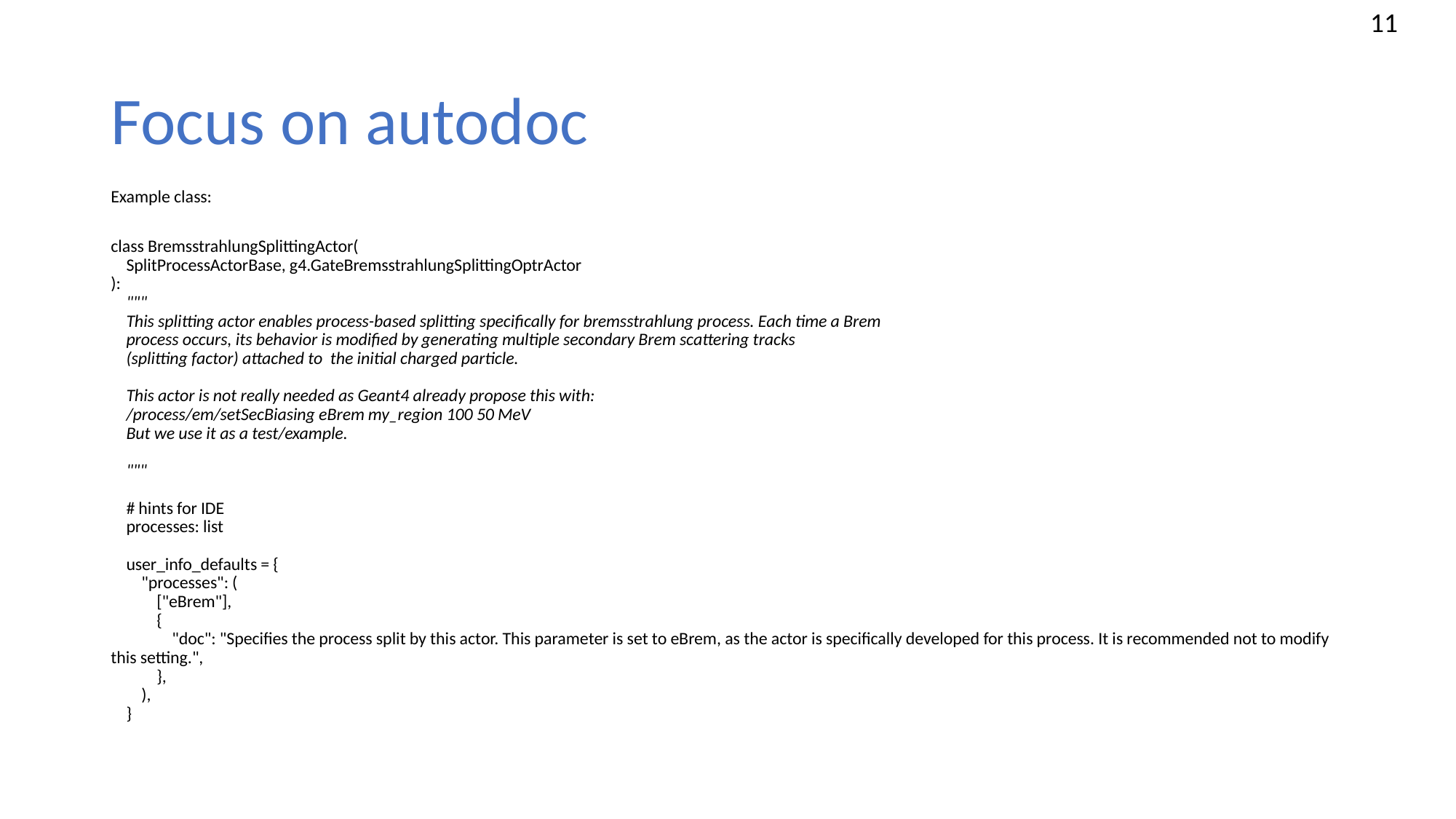

# Focus on autodoc
Example class:

class BremsstrahlungSplittingActor(
    SplitProcessActorBase, g4.GateBremsstrahlungSplittingOptrActor
):
    """
    This splitting actor enables process-based splitting specifically for bremsstrahlung process. Each time a Brem
    process occurs, its behavior is modified by generating multiple secondary Brem scattering tracks
    (splitting factor) attached to  the initial charged particle.
    This actor is not really needed as Geant4 already propose this with:
    /process/em/setSecBiasing eBrem my_region 100 50 MeV
    But we use it as a test/example.
    """
    # hints for IDE
    processes: list
    user_info_defaults = {
        "processes": (
            ["eBrem"],
            {
                "doc": "Specifies the process split by this actor. This parameter is set to eBrem, as the actor is specifically developed for this process. It is recommended not to modify this setting.",
            },
        ),
    }